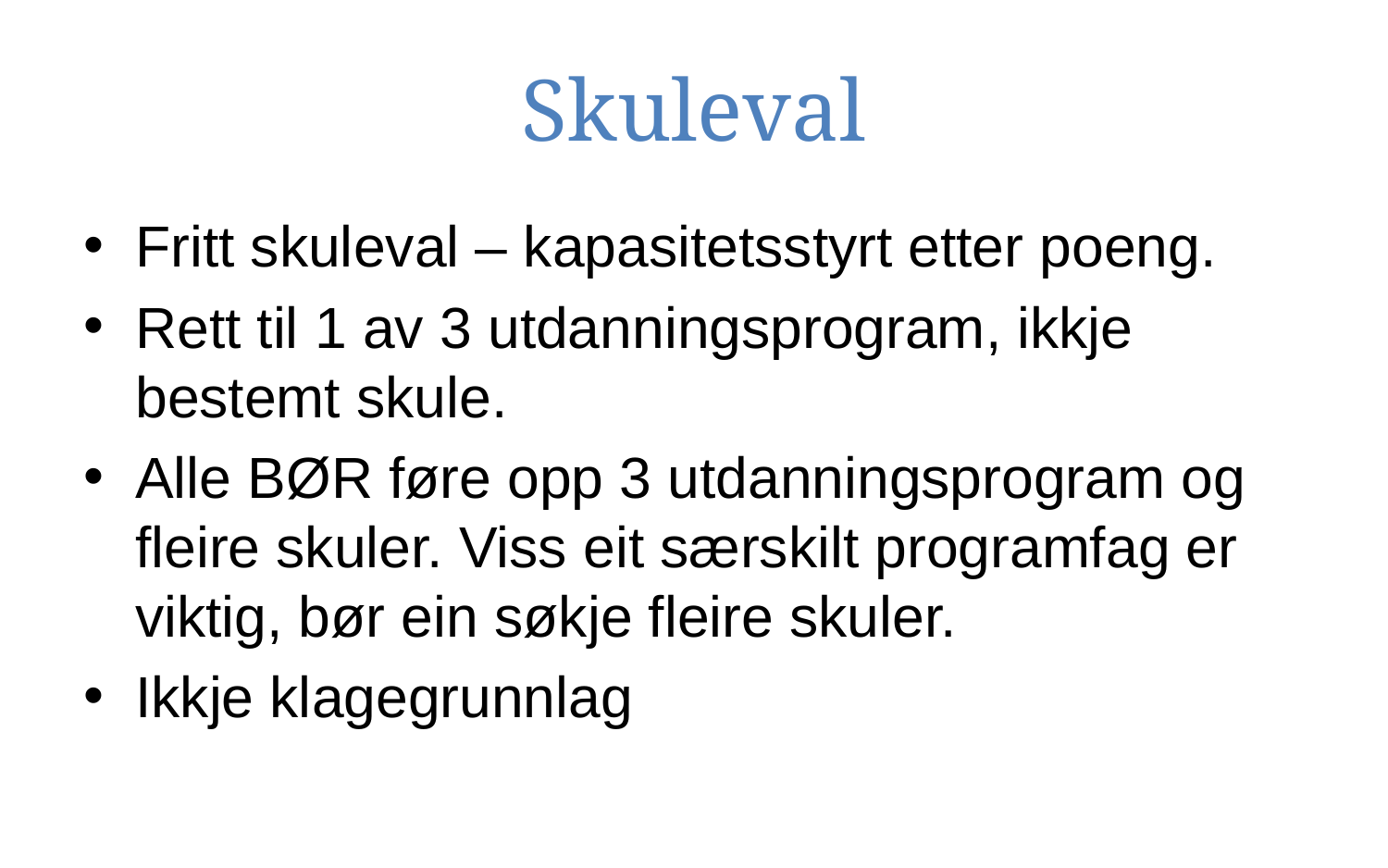

# Skuleval
Fritt skuleval – kapasitetsstyrt etter poeng.
Rett til 1 av 3 utdanningsprogram, ikkje bestemt skule.
Alle BØR føre opp 3 utdanningsprogram og fleire skuler. Viss eit særskilt programfag er viktig, bør ein søkje fleire skuler.
Ikkje klagegrunnlag